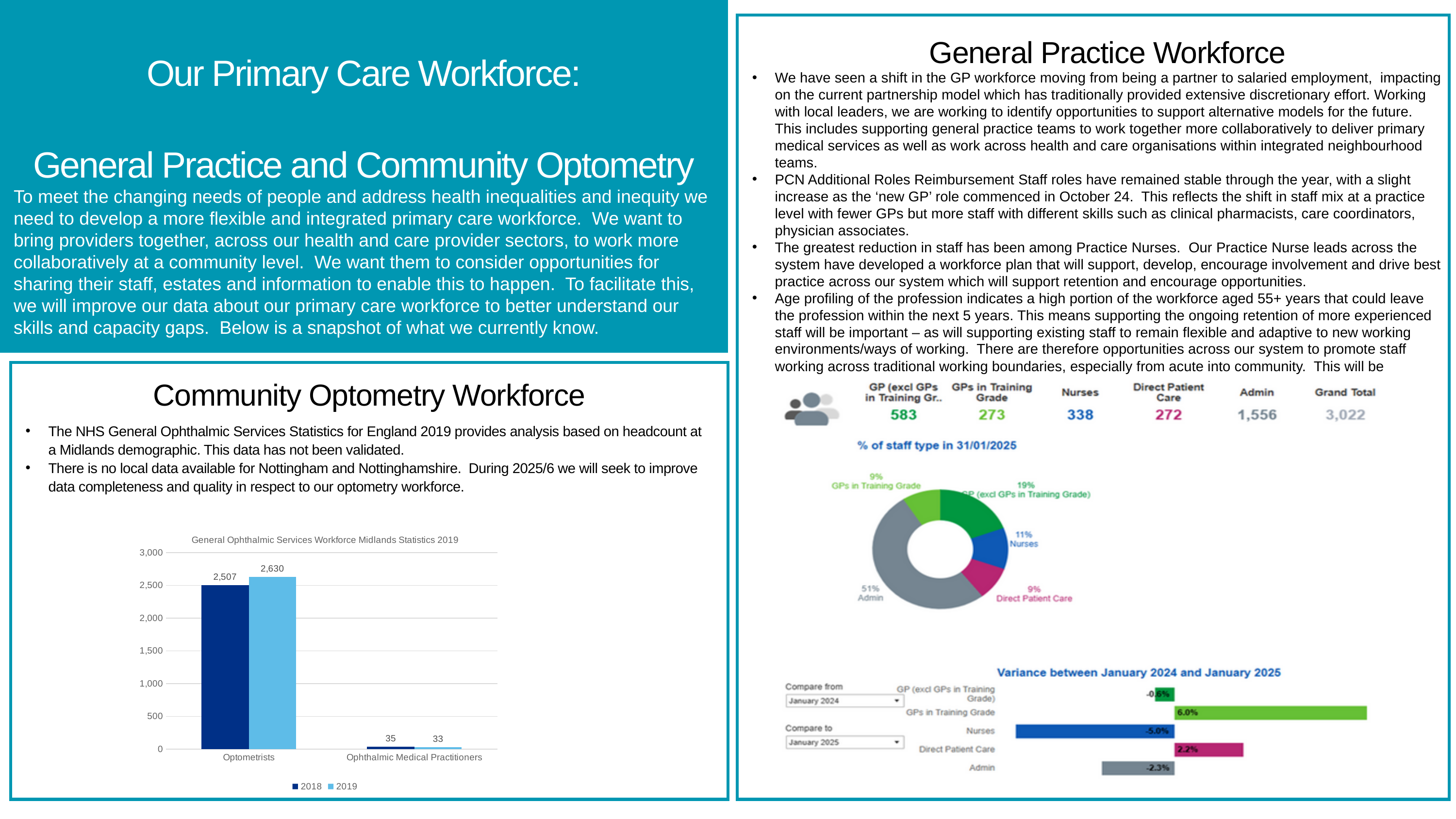

Our Primary Care Workforce:
General Practice and Community Optometry

General Practice Workforce
We have seen a shift in the GP workforce moving from being a partner to salaried employment,  impacting on the current partnership model which has traditionally provided extensive discretionary effort. Working with local leaders, we are working to identify opportunities to support alternative models for the future.  This includes supporting general practice teams to work together more collaboratively to deliver primary medical services as well as work across health and care organisations within integrated neighbourhood teams.
PCN Additional Roles Reimbursement Staff roles have remained stable through the year, with a slight increase as the ‘new GP’ role commenced in October 24.  This reflects the shift in staff mix at a practice level with fewer GPs but more staff with different skills such as clinical pharmacists, care coordinators, physician associates.
The greatest reduction in staff has been among Practice Nurses.  Our Practice Nurse leads across the system have developed a workforce plan that will support, develop, encourage involvement and drive best practice across our system which will support retention and encourage opportunities.
Age profiling of the profession indicates a high portion of the workforce aged 55+ years that could leave the profession within the next 5 years. This means supporting the ongoing retention of more experienced staff will be important – as will supporting existing staff to remain flexible and adaptive to new working environments/ways of working.  There are therefore opportunities across our system to promote staff working across traditional working boundaries, especially from acute into community.  This will be facilitated by shared learning, recruitment and training initiatives.

To meet the changing needs of people and address health inequalities and inequity we need to develop a more flexible and integrated primary care workforce.  We want to bring providers together, across our health and care provider sectors, to work more collaboratively at a community level.  We want them to consider opportunities for sharing their staff, estates and information to enable this to happen.  To facilitate this, we will improve our data about our primary care workforce to better understand our skills and capacity gaps.  Below is a snapshot of what we currently know.

Community Optometry Workforce

The NHS General Ophthalmic Services Statistics for England 2019 provides analysis based on headcount at a Midlands demographic. This data has not been validated.
There is no local data available for Nottingham and Nottinghamshire.  During 2025/6 we will seek to improve data completeness and quality in respect to our optometry workforce.

### Chart: General Ophthalmic Services Workforce Midlands Statistics 2019

| Category | 2018 | 2019 |
|---|---|---|
| Optometrists | 2507.0 | 2630.0 |
| Ophthalmic Medical Practitioners | 35.0 | 33.0 |